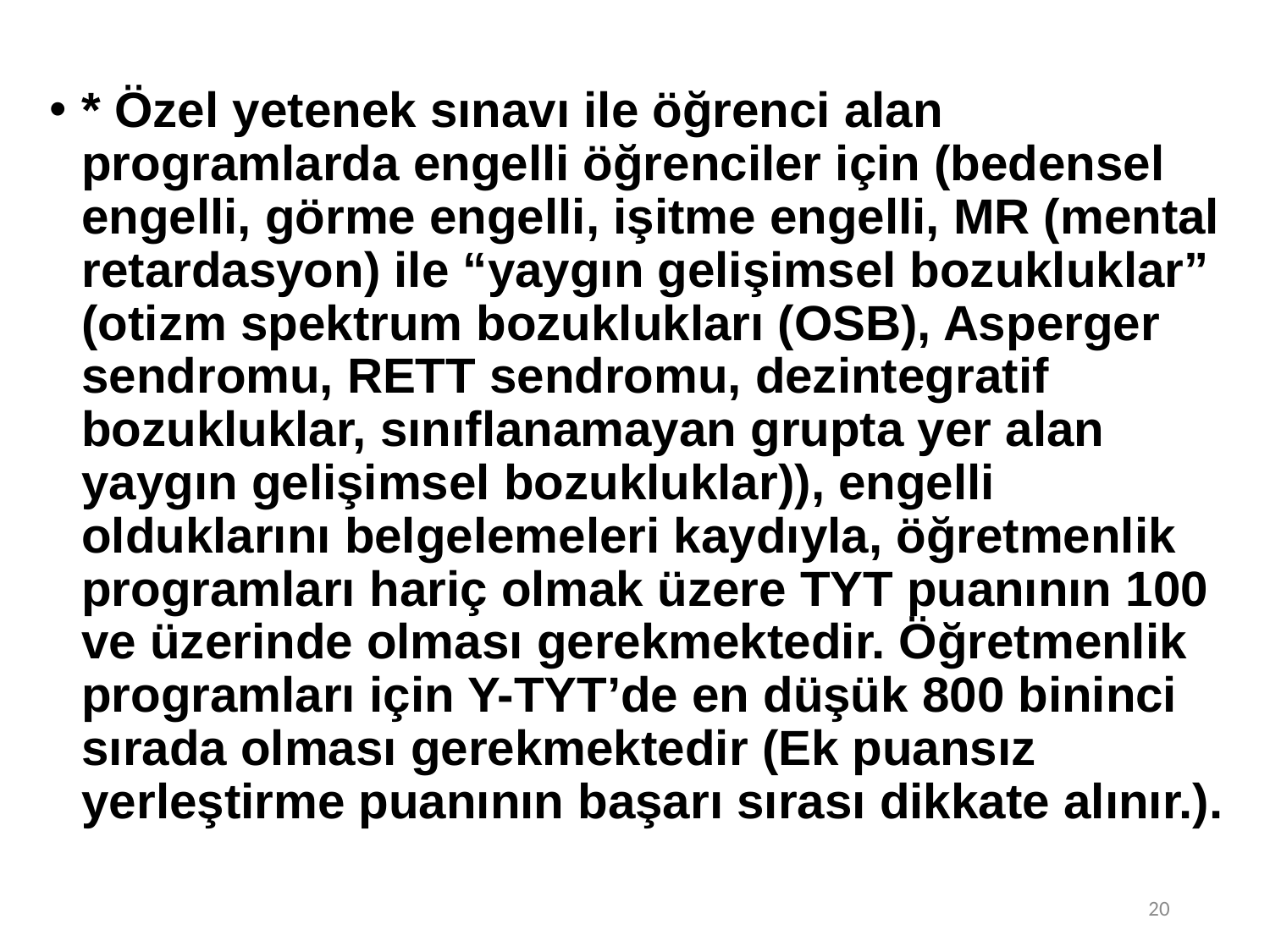

* Özel yetenek sınavı ile öğrenci alan programlarda engelli öğrenciler için (bedensel engelli, görme engelli, işitme engelli, MR (mental retardasyon) ile “yaygın gelişimsel bozukluklar” (otizm spektrum bozuklukları (OSB), Asperger sendromu, RETT sendromu, dezintegratif bozukluklar, sınıflanamayan grupta yer alan yaygın gelişimsel bozukluklar)), engelli olduklarını belgelemeleri kaydıyla, öğretmenlik programları hariç olmak üzere TYT puanının 100 ve üzerinde olması gerekmektedir. Öğretmenlik programları için Y-TYT’de en düşük 800 bininci sırada olması gerekmektedir (Ek puansız yerleştirme puanının başarı sırası dikkate alınır.).
20